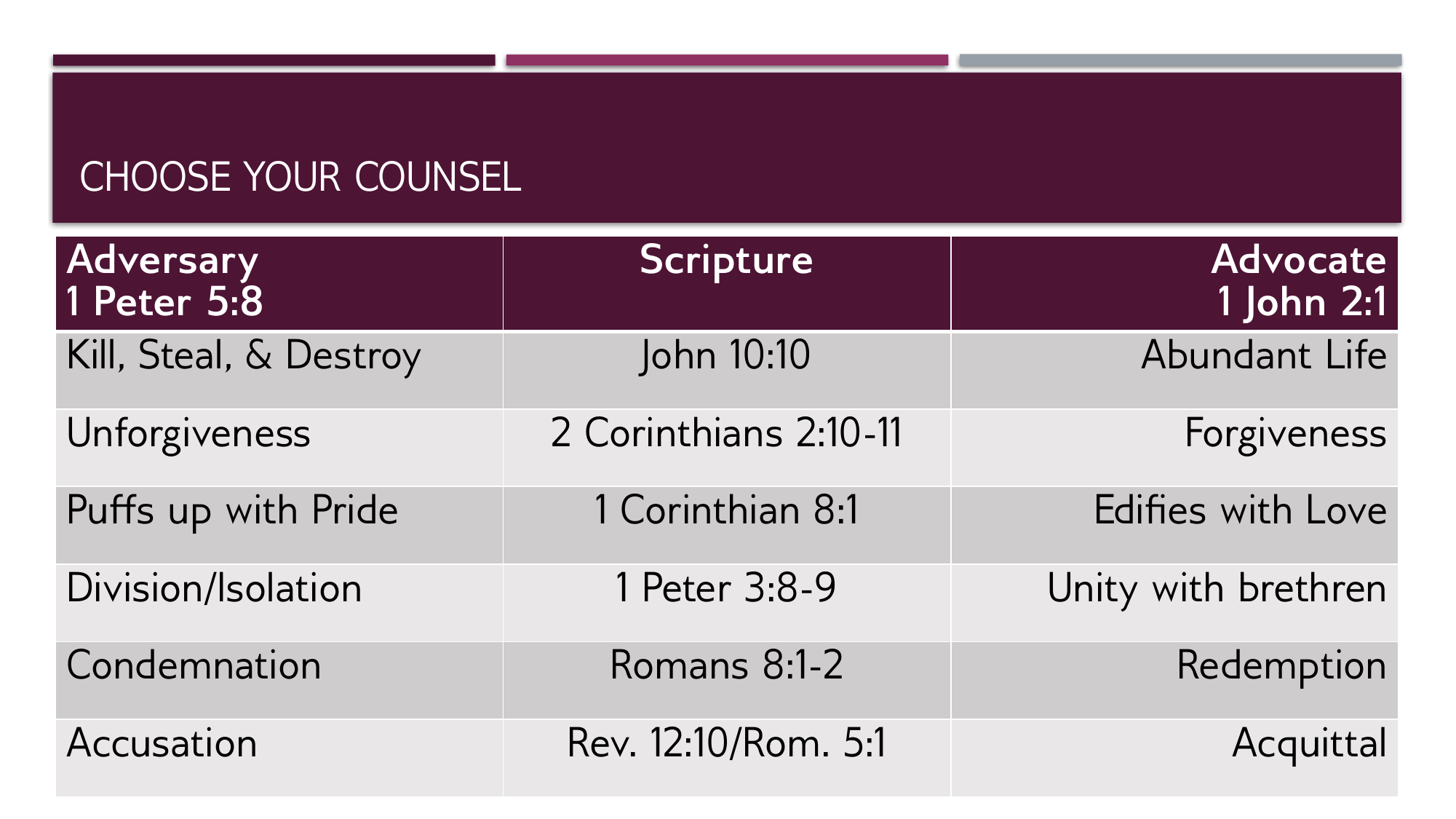

# Choose Your Counsel
| Adversary 1 Peter 5:8 | Scripture | Advocate 1 John 2:1 |
| --- | --- | --- |
| Kill, Steal, & Destroy | John 10:10 | Abundant Life |
| Unforgiveness | 2 Corinthians 2:10-11 | Forgiveness |
| Puffs up with Pride | 1 Corinthian 8:1 | Edifies with Love |
| Division/Isolation | 1 Peter 3:8-9 | Unity with brethren |
| Condemnation | Romans 8:1-2 | Redemption |
| Accusation | Rev. 12:10/Rom. 5:1 | Acquittal |